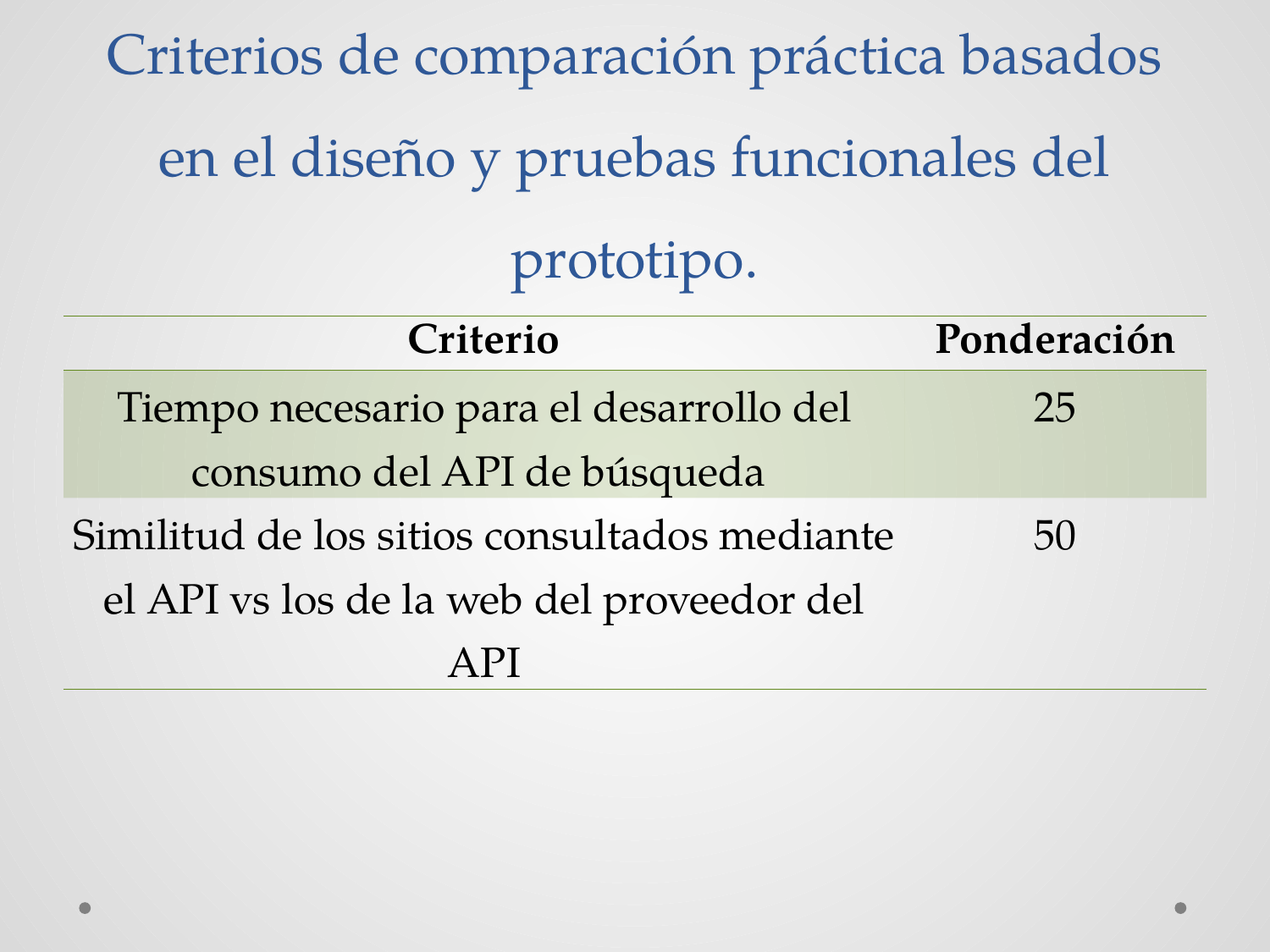

# Criterios de comparación práctica basados en el diseño y pruebas funcionales del prototipo.
| Criterio | Ponderación |
| --- | --- |
| Tiempo necesario para el desarrollo del consumo del API de búsqueda | 25 |
| Similitud de los sitios consultados mediante el API vs los de la web del proveedor del API | 50 |